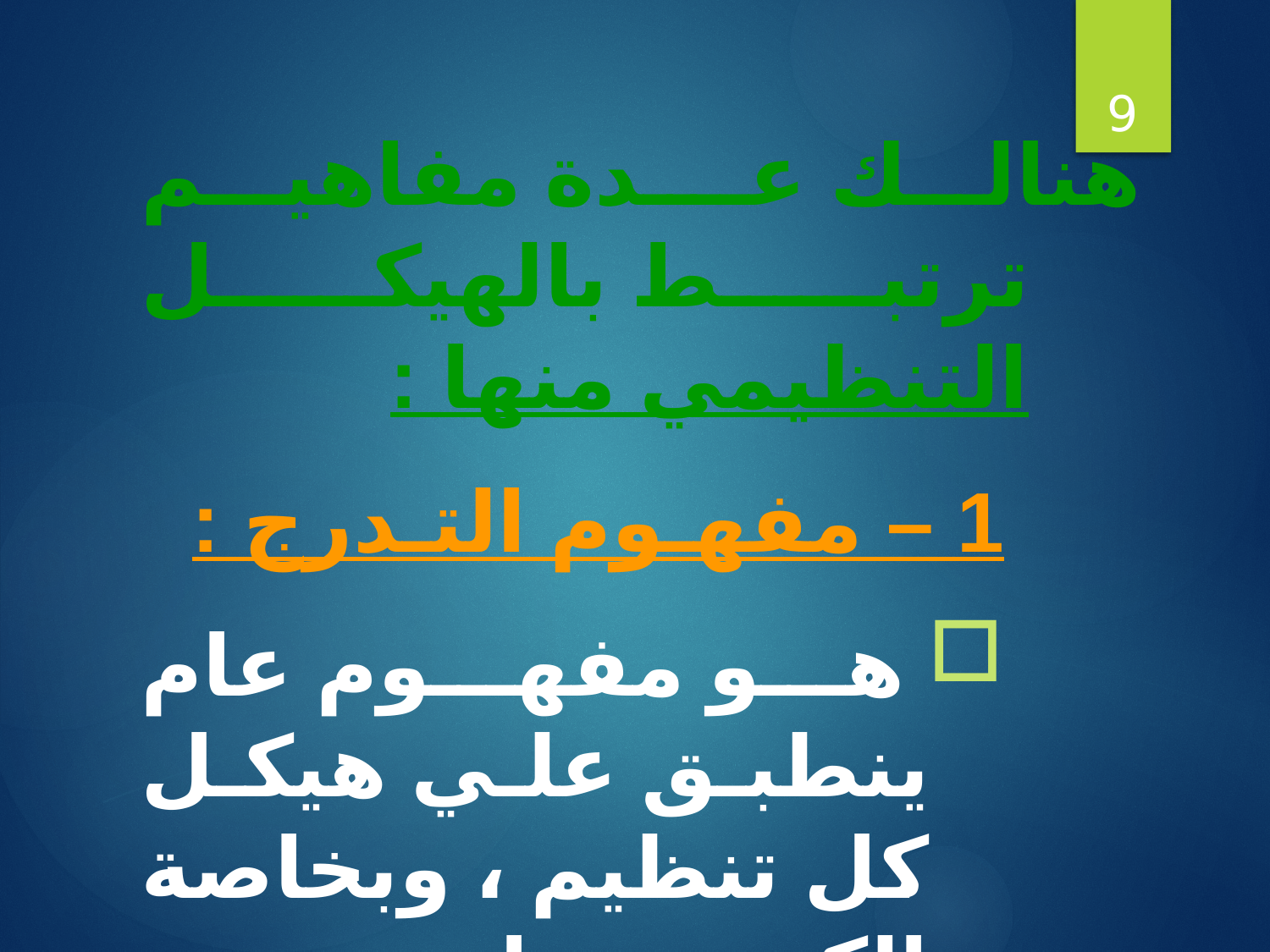

9
هنالك عـدة مفاهيم ترتبط بالهيكل التنظيمي منها :
1 – مفهـوم التـدرج :
 هـو مفهـوم عام ينطبق علي هيكل كل تنظيم ، وبخاصة الكبير منها .